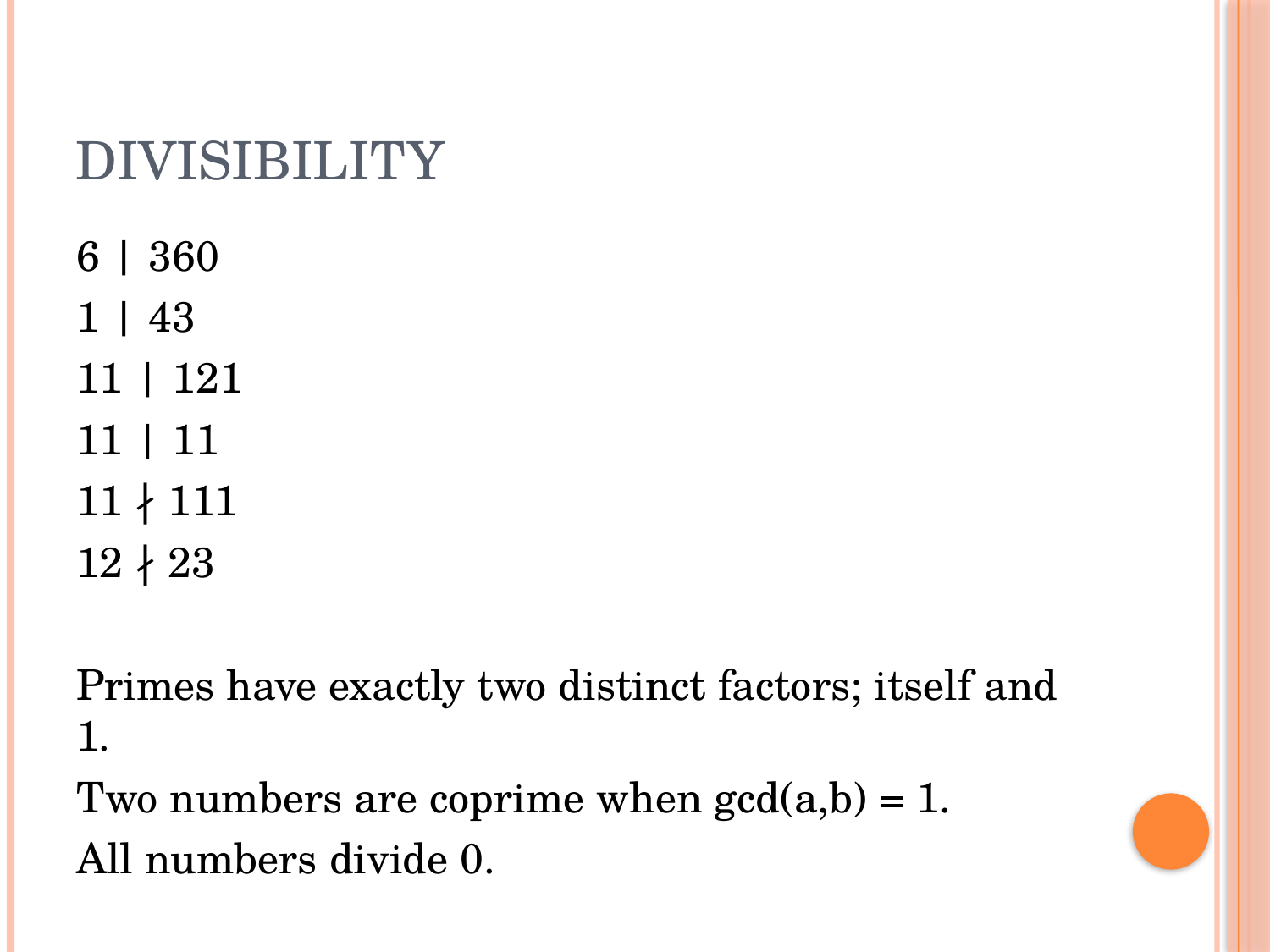

# Divisibility
6 | 360
1 | 43
11 | 121
11 | 11
11 ∤ 111
12 ∤ 23

Primes have exactly two distinct factors; itself and 1.
Two numbers are coprime when gcd(a,b) = 1.
All numbers divide 0.